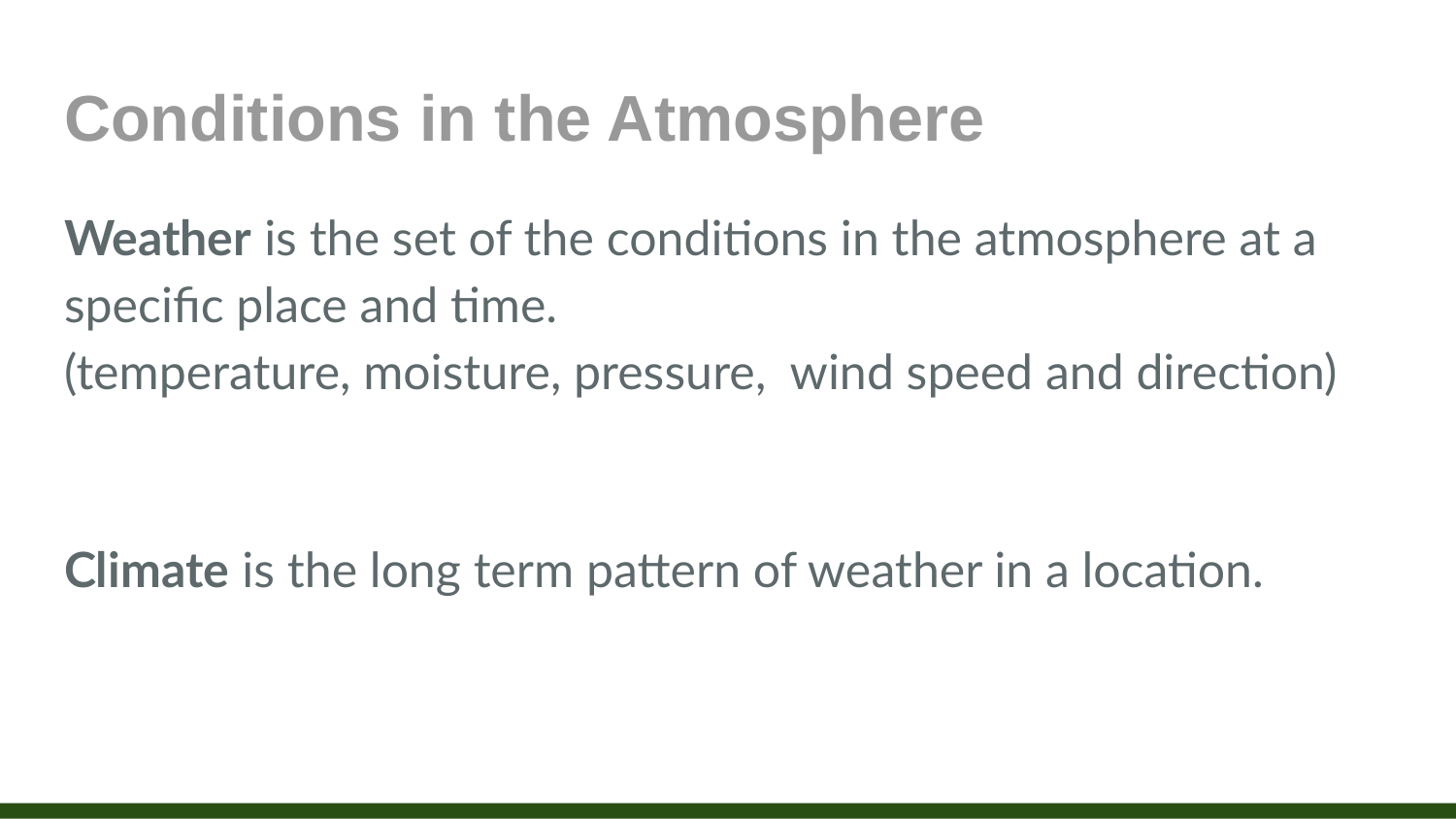

# Conditions in the Atmosphere
Weather is the set of the conditions in the atmosphere at a specific place and time.
(temperature, moisture, pressure,  wind speed and direction)

Climate is the long term pattern of weather in a location.